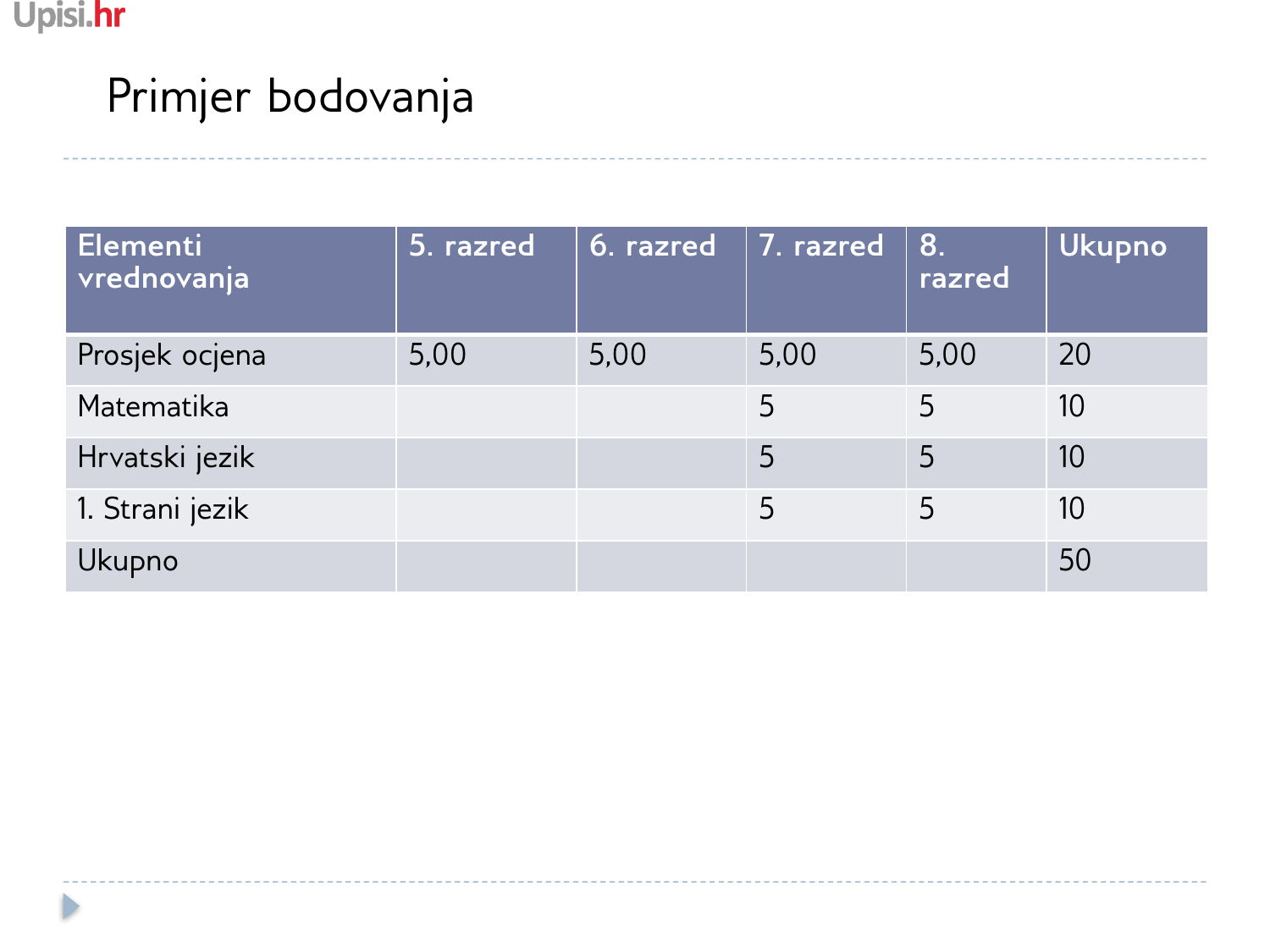

Primjer bodovanja
| Elementi vrednovanja | 5. razred | 6. razred | 7. razred | 8. razred | Ukupno |
| --- | --- | --- | --- | --- | --- |
| Prosjek ocjena | 5,00 | 5,00 | 5,00 | 5,00 | 20 |
| Matematika |  |  | 5 | 5 | 10 |
| Hrvatski jezik |  |  | 5 | 5 | 10 |
| 1. Strani jezik |  |  | 5 | 5 | 10 |
| Ukupno |  |  |  |  | 50 |